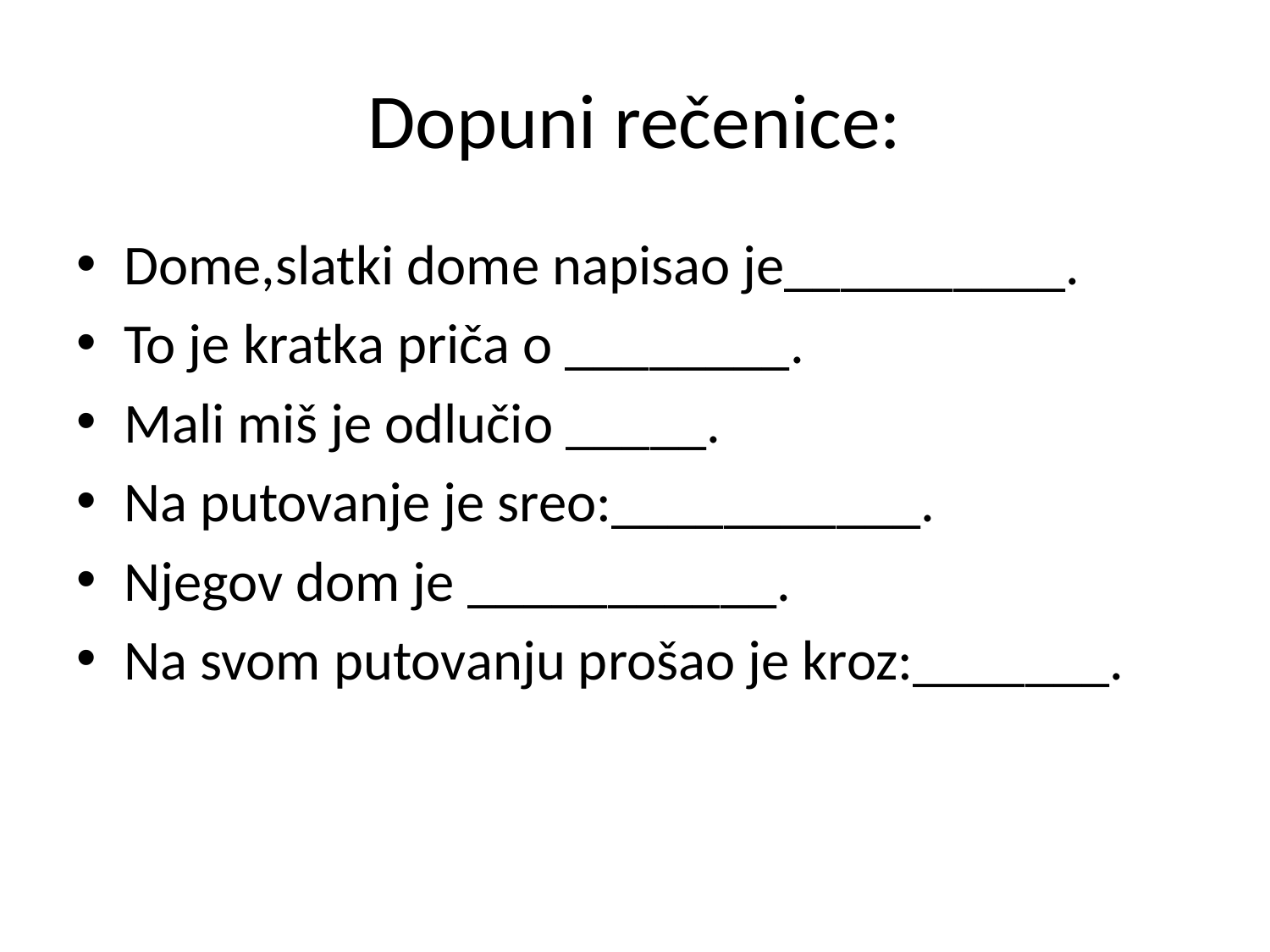

# Dopuni rečenice:
Dome,slatki dome napisao je__________.
To je kratka priča o ________.
Mali miš je odlučio _____.
Na putovanje je sreo:___________.
Njegov dom je ___________.
Na svom putovanju prošao je kroz:_______.